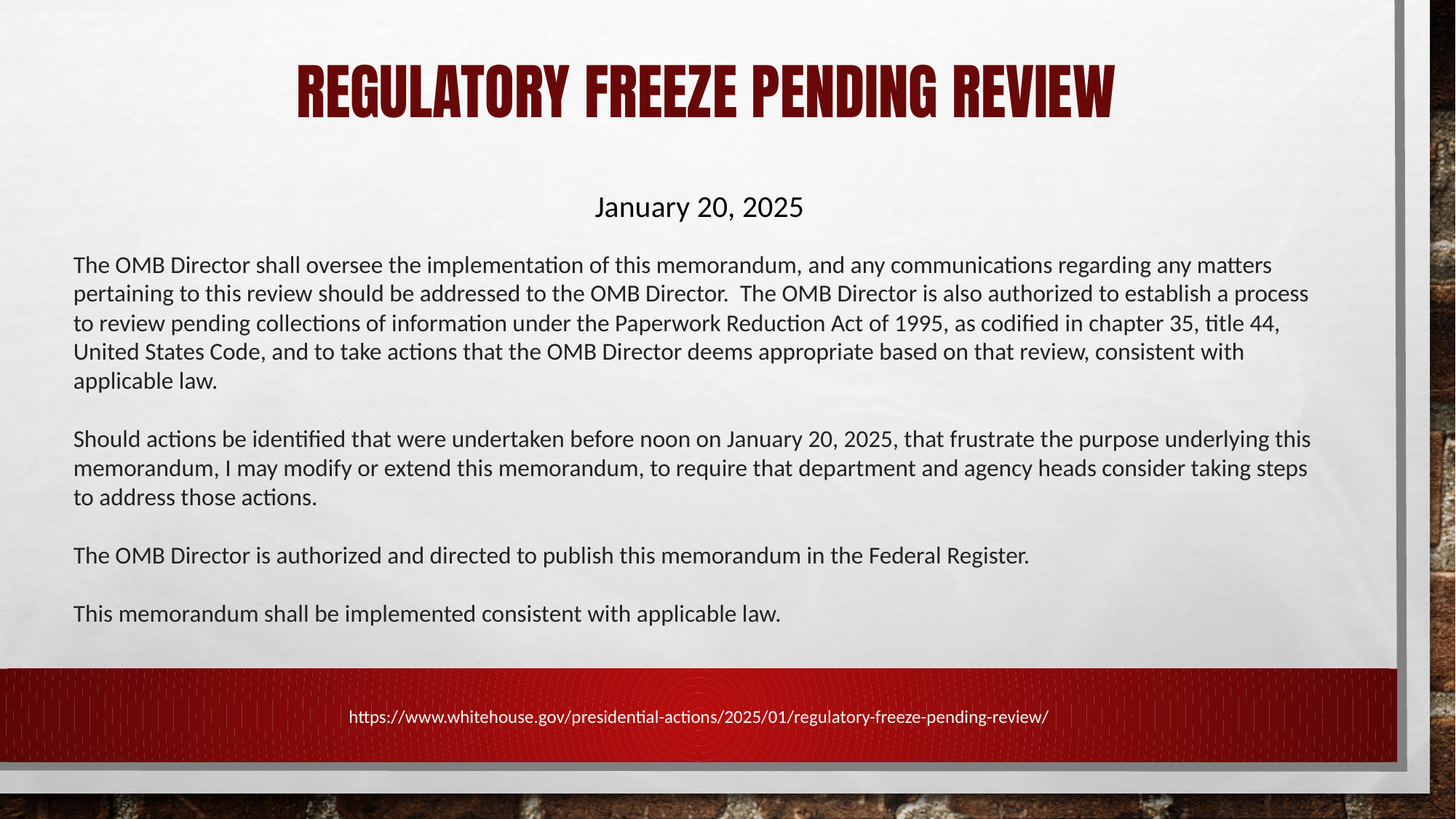

# Regulatory Freeze Pending Review
January 20, 2025

The OMB Director shall oversee the implementation of this memorandum, and any communications regarding any matters pertaining to this review should be addressed to the OMB Director.  The OMB Director is also authorized to establish a process to review pending collections of information under the Paperwork Reduction Act of 1995, as codified in chapter 35, title 44, United States Code, and to take actions that the OMB Director deems appropriate based on that review, consistent with applicable law.

Should actions be identified that were undertaken before noon on January 20, 2025, that frustrate the purpose underlying this memorandum, I may modify or extend this memorandum, to require that department and agency heads consider taking steps to address those actions.

The OMB Director is authorized and directed to publish this memorandum in the Federal Register.

This memorandum shall be implemented consistent with applicable law.
https://www.whitehouse.gov/presidential-actions/2025/01/regulatory-freeze-pending-review/